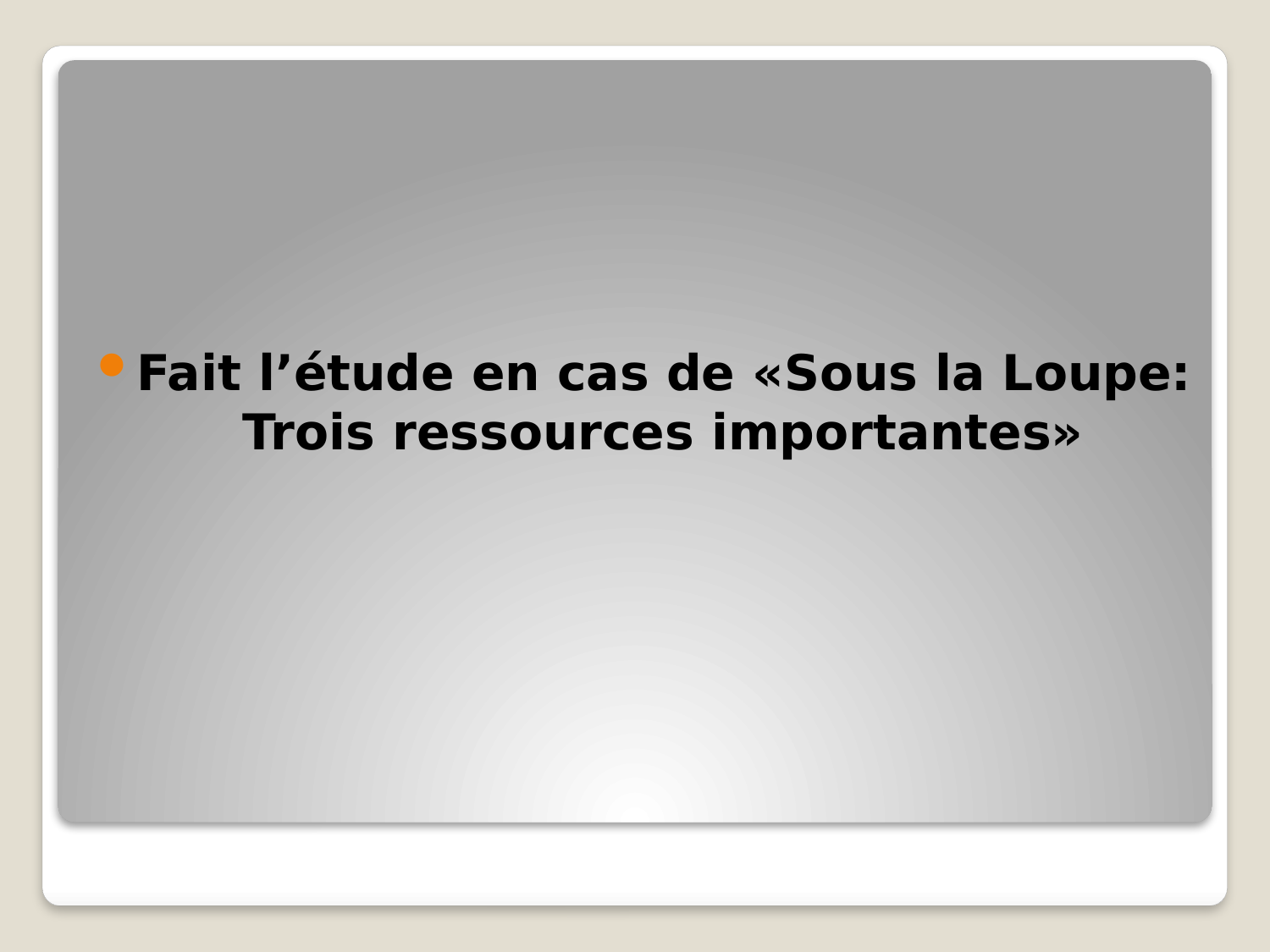

Fait l’étude en cas de «Sous la Loupe: Trois ressources importantes»

#